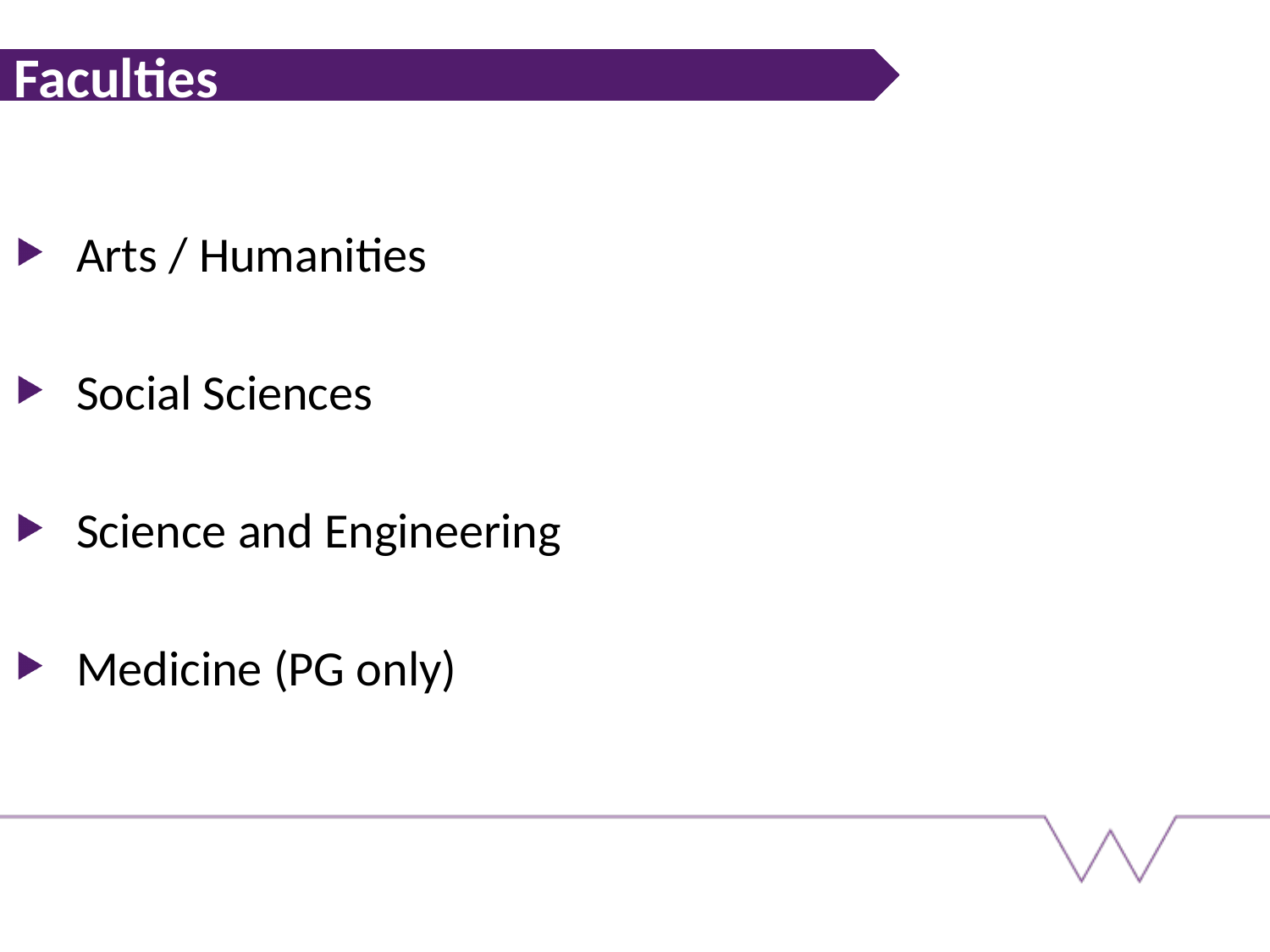

Faculties

Arts / Humanities

Social Sciences

Science and Engineering

Medicine (PG only)